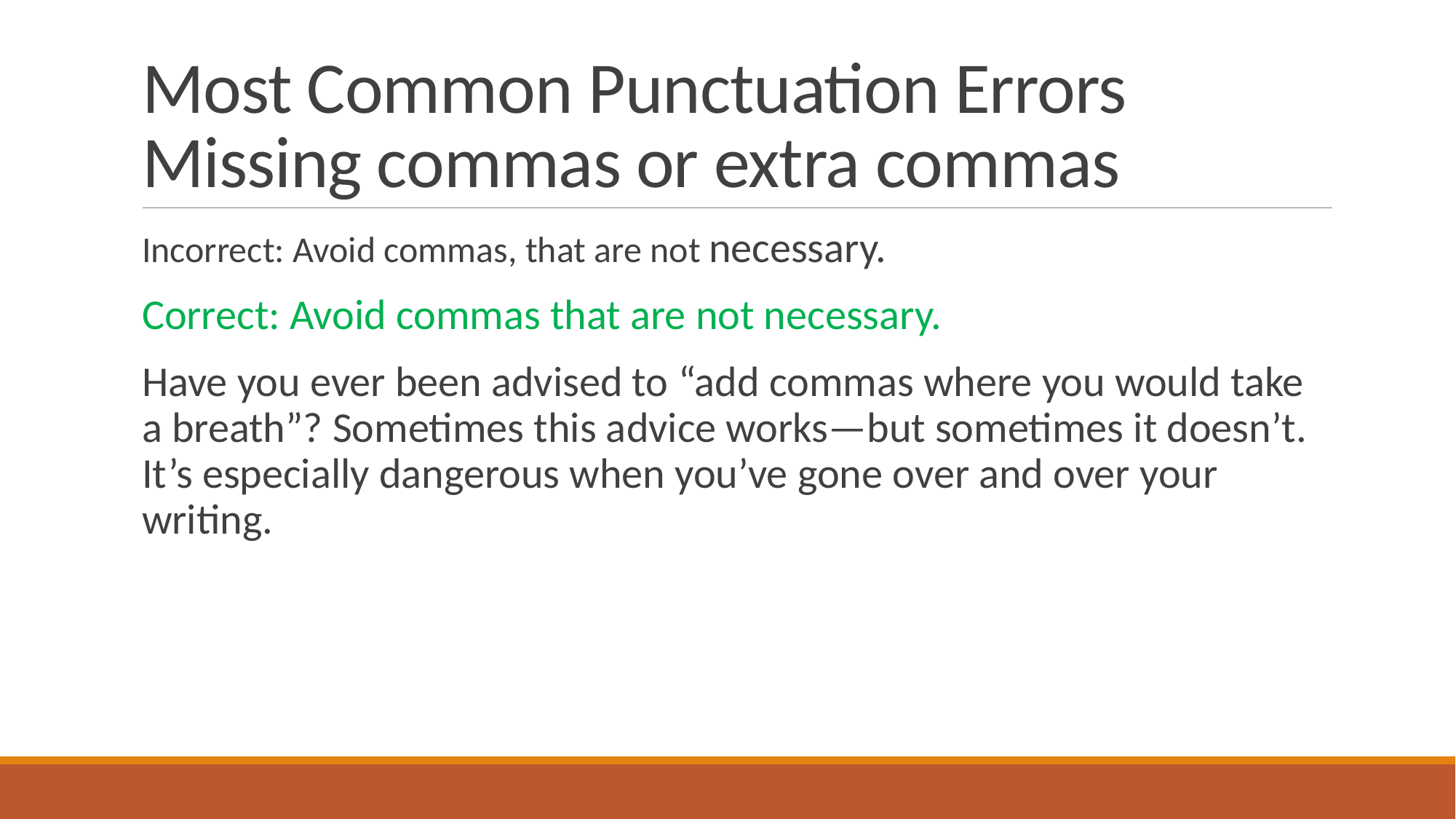

# Most Common Punctuation Errors Missing commas or extra commas
Incorrect: Avoid commas, that are not necessary.
Correct: Avoid commas that are not necessary.
Have you ever been advised to “add commas where you would take a breath”? Sometimes this advice works—but sometimes it doesn’t. It’s especially dangerous when you’ve gone over and over your writing.